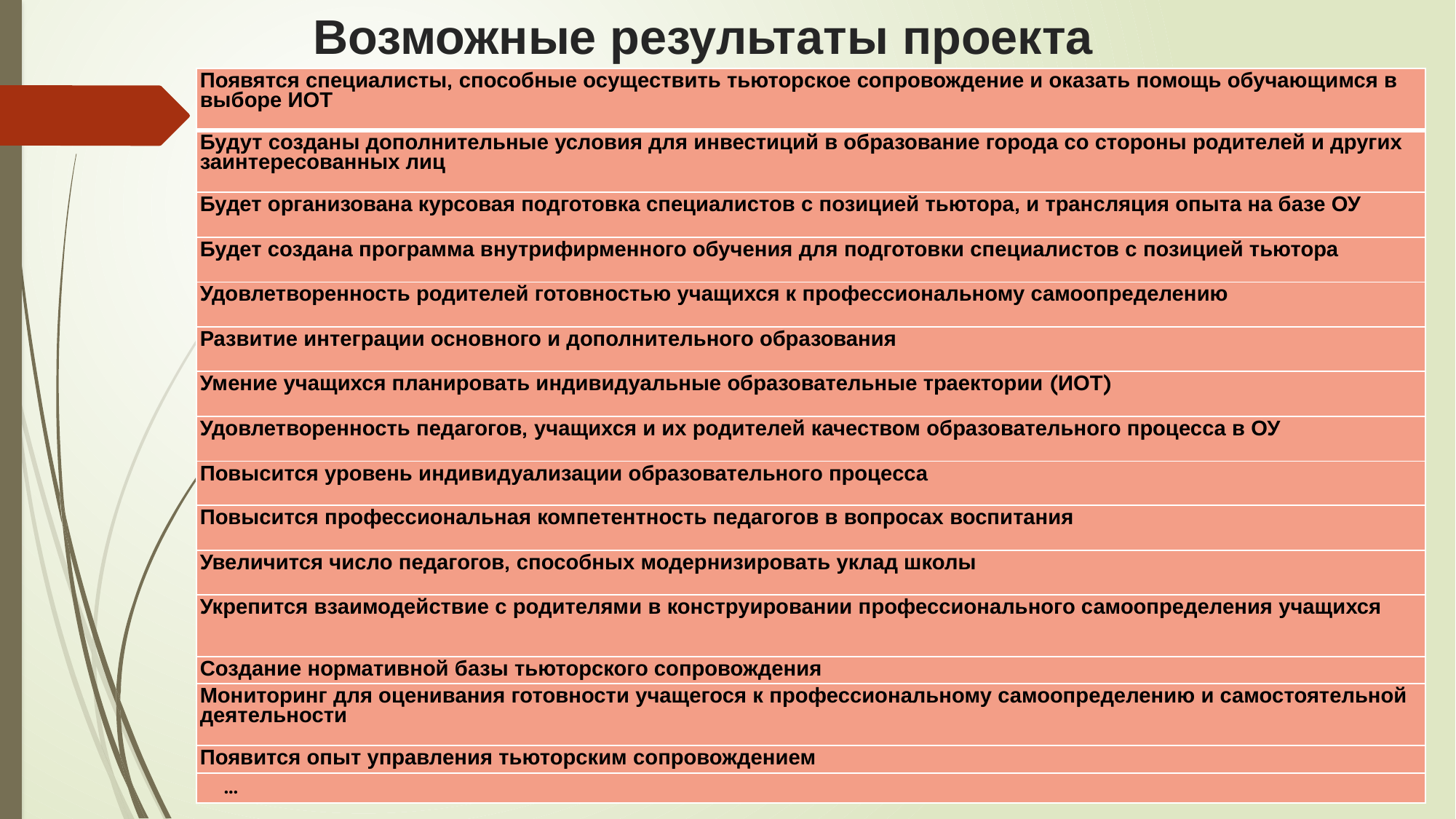

# Возможные результаты проекта
| Появятся специалисты, способные осуществить тьюторское сопровождение и оказать помощь обучающимся в выборе ИОТ |
| --- |
| Будут созданы дополнительные условия для инвестиций в образование города со стороны родителей и других заинтересованных лиц |
| Будет организована курсовая подготовка специалистов с позицией тьютора, и трансляция опыта на базе ОУ |
| Будет создана программа внутрифирменного обучения для подготовки специалистов с позицией тьютора |
| Удовлетворенность родителей готовностью учащихся к профессиональному самоопределению |
| Развитие интеграции основного и дополнительного образования |
| Умение учащихся планировать индивидуальные образовательные траектории (ИОТ) |
| Удовлетворенность педагогов, учащихся и их родителей качеством образовательного процесса в ОУ |
| Повысится уровень индивидуализации образовательного процесса |
| Повысится профессиональная компетентность педагогов в вопросах воспитания |
| Увеличится число педагогов, способных модернизировать уклад школы |
| Укрепится взаимодействие с родителями в конструировании профессионального самоопределения учащихся |
| Создание нормативной базы тьюторского сопровождения |
| Мониторинг для оценивания готовности учащегося к профессиональному самоопределению и самостоятельной деятельности |
| Появится опыт управления тьюторским сопровождением |
| … |